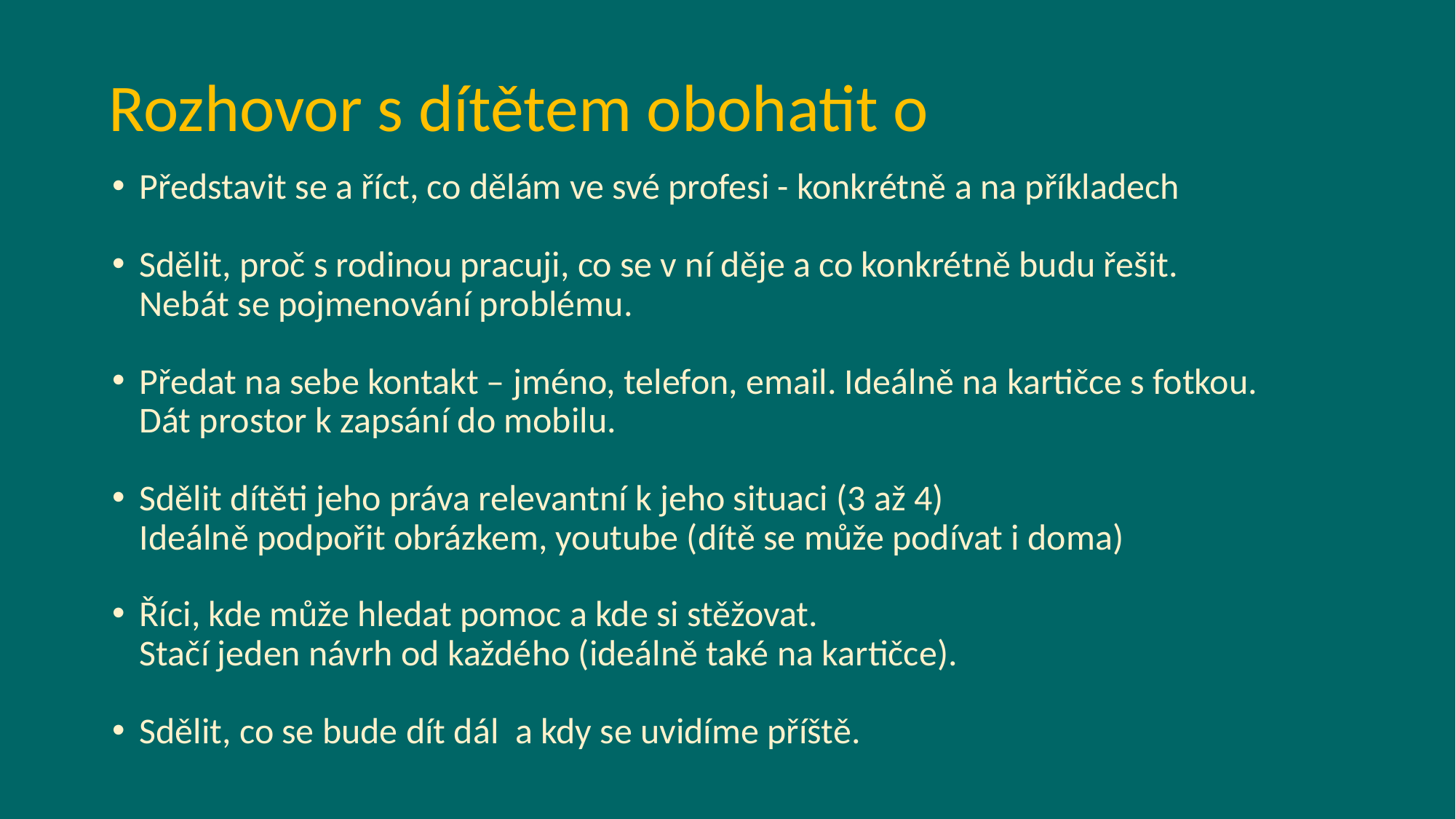

# Rozhovor s dítětem obohatit o
Představit se a říct, co dělám ve své profesi - konkrétně a na příkladech

Sdělit, proč s rodinou pracuji, co se v ní děje a co konkrétně budu řešit.
Nebát se pojmenování problému.

Předat na sebe kontakt – jméno, telefon, email. Ideálně na kartičce s fotkou.
Dát prostor k zapsání do mobilu.

Sdělit dítěti jeho práva relevantní k jeho situaci (3 až 4)
Ideálně podpořit obrázkem, youtube (dítě se může podívat i doma)

Říci, kde může hledat pomoc a kde si stěžovat.
Stačí jeden návrh od každého (ideálně také na kartičce).

Sdělit, co se bude dít dál  a kdy se uvidíme příště.